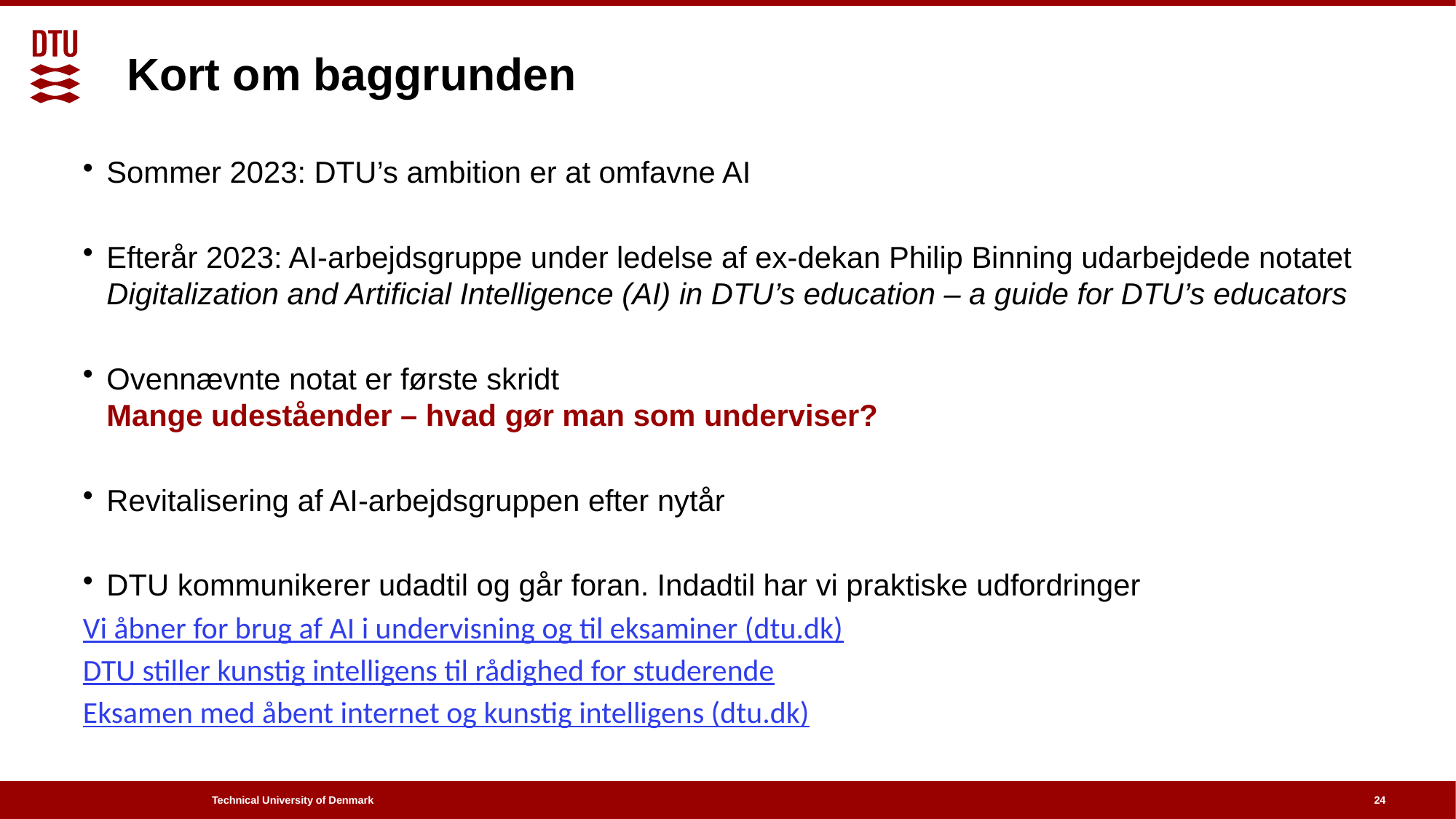

# Kort om baggrunden

Sommer 2023: DTU’s ambition er at omfavne AI

Efterår 2023: AI-arbejdsgruppe under ledelse af ex-dekan Philip Binning udarbejdede notatet
Digitalization and Artificial Intelligence (AI) in DTU’s education – a guide for DTU’s educators

Ovennævnte notat er første skridt
Mange udeståender – hvad gør man som underviser?

Revitalisering af AI-arbejdsgruppen efter nytår

DTU kommunikerer udadtil og går foran. Indadtil har vi praktiske udfordringer
Vi åbner for brug af AI i undervisning og til eksaminer (dtu.dk)
DTU stiller kunstig intelligens til rådighed for studerende
Eksamen med åbent internet og kunstig intelligens (dtu.dk)

24